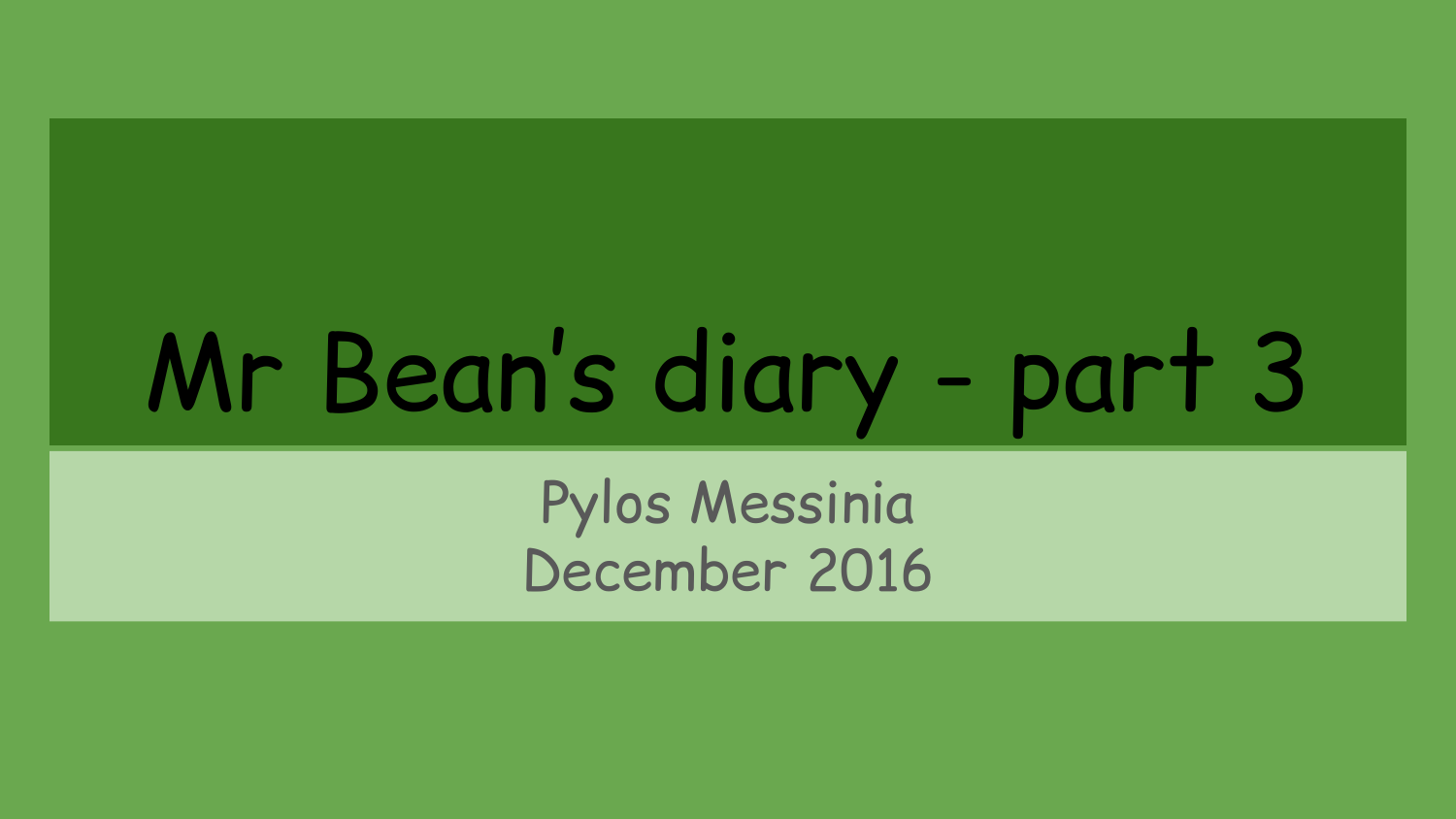

# Mr Bean’s diary - part 3
Pylos Messinia
December 2016